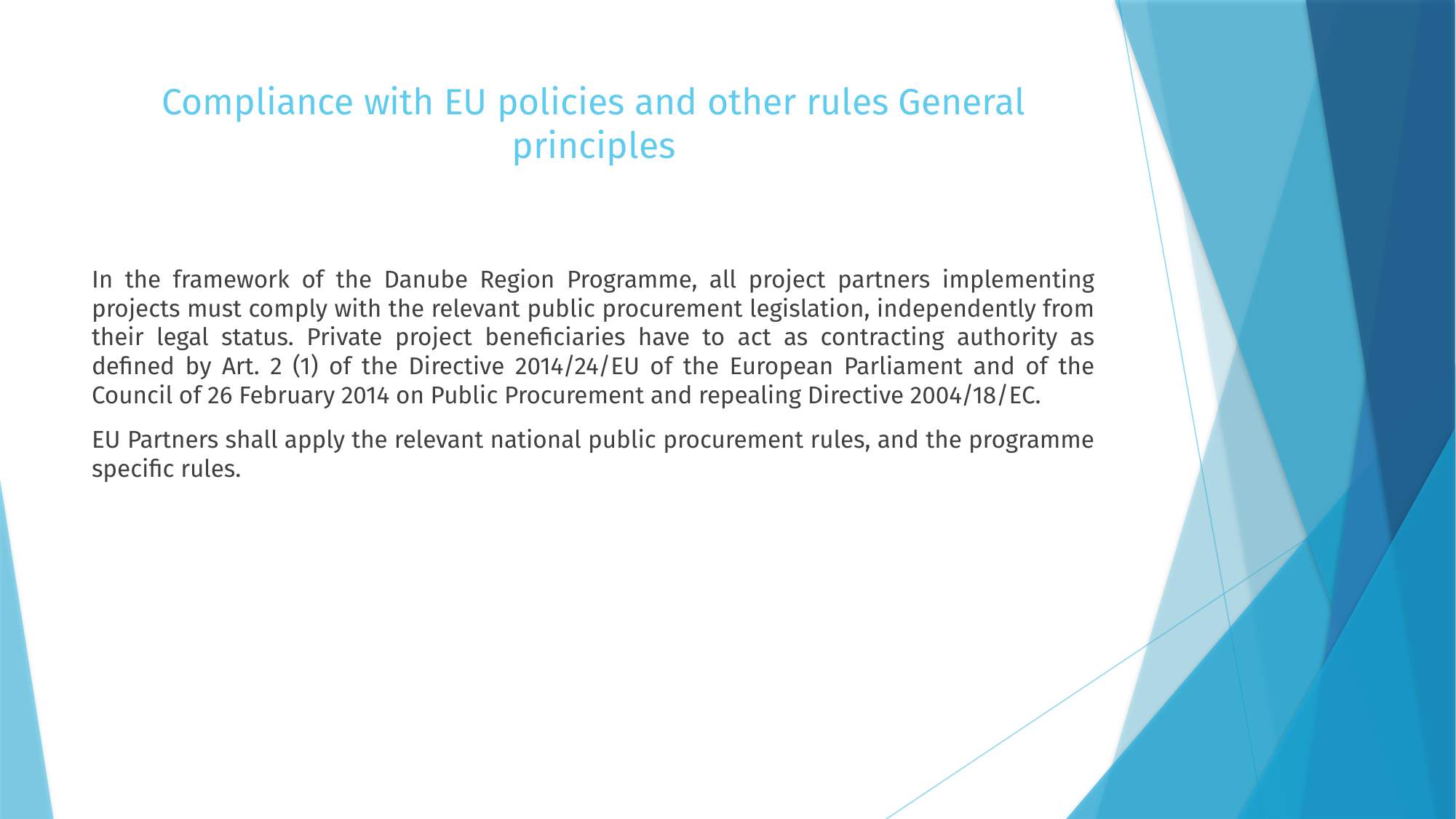

# Compliance with EU policies and other rules General principles
In the framework of the Danube Region Programme, all project partners implementing projects must comply with the relevant public procurement legislation, independently from their legal status. Private project beneficiaries have to act as contracting authority as defined by Art. 2 (1) of the Directive 2014/24/EU of the European Parliament and of the Council of 26 February 2014 on Public Procurement and repealing Directive 2004/18/EC.
EU Partners shall apply the relevant national public procurement rules, and the programme specific rules.